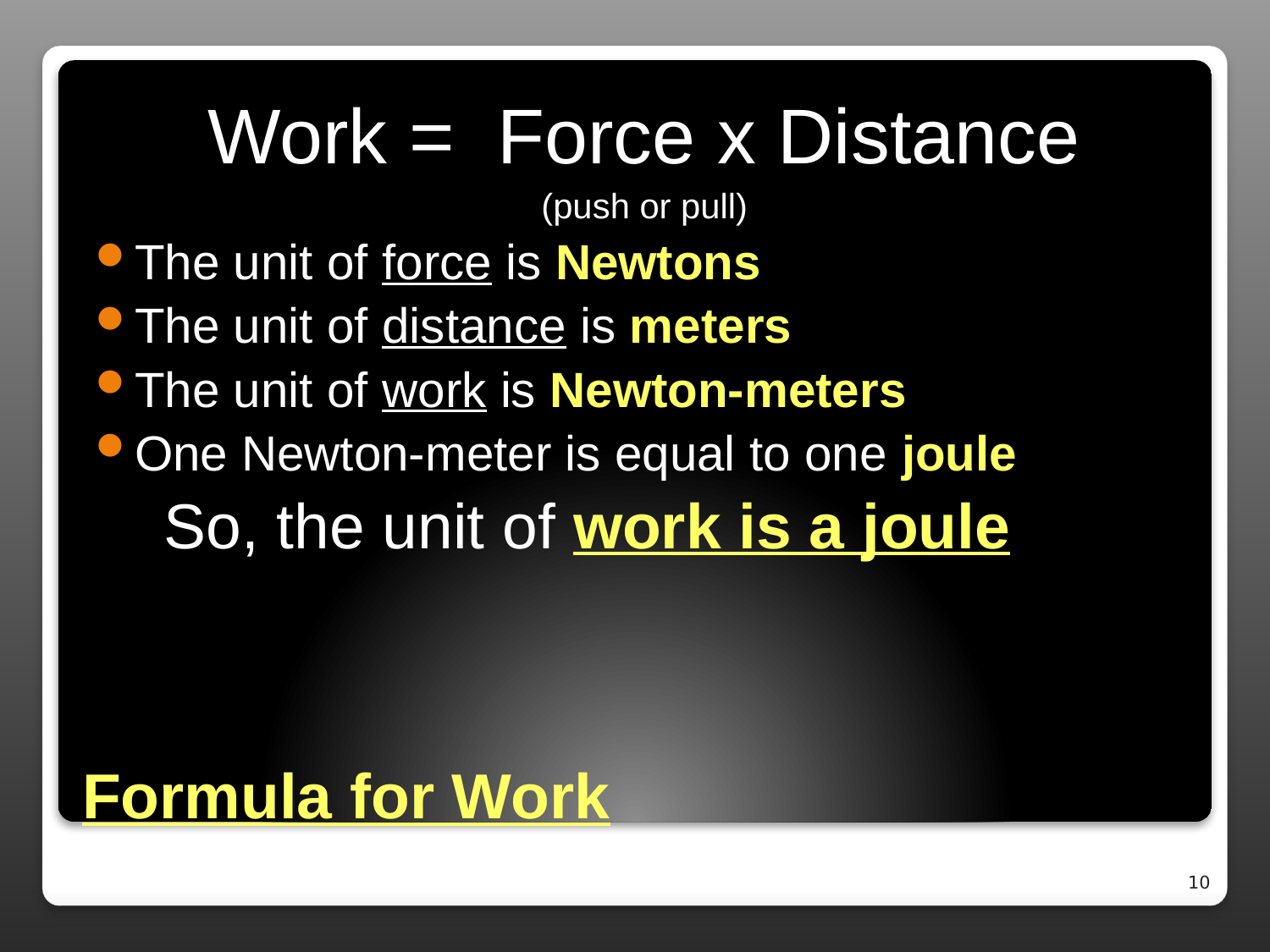

Work =  Force x Distance
(push or pull)
The unit of force is Newtons
The unit of distance is meters
The unit of work is Newton-meters
One Newton-meter is equal to one joule
     So, the unit of work is a joule
# Formula for Work
10